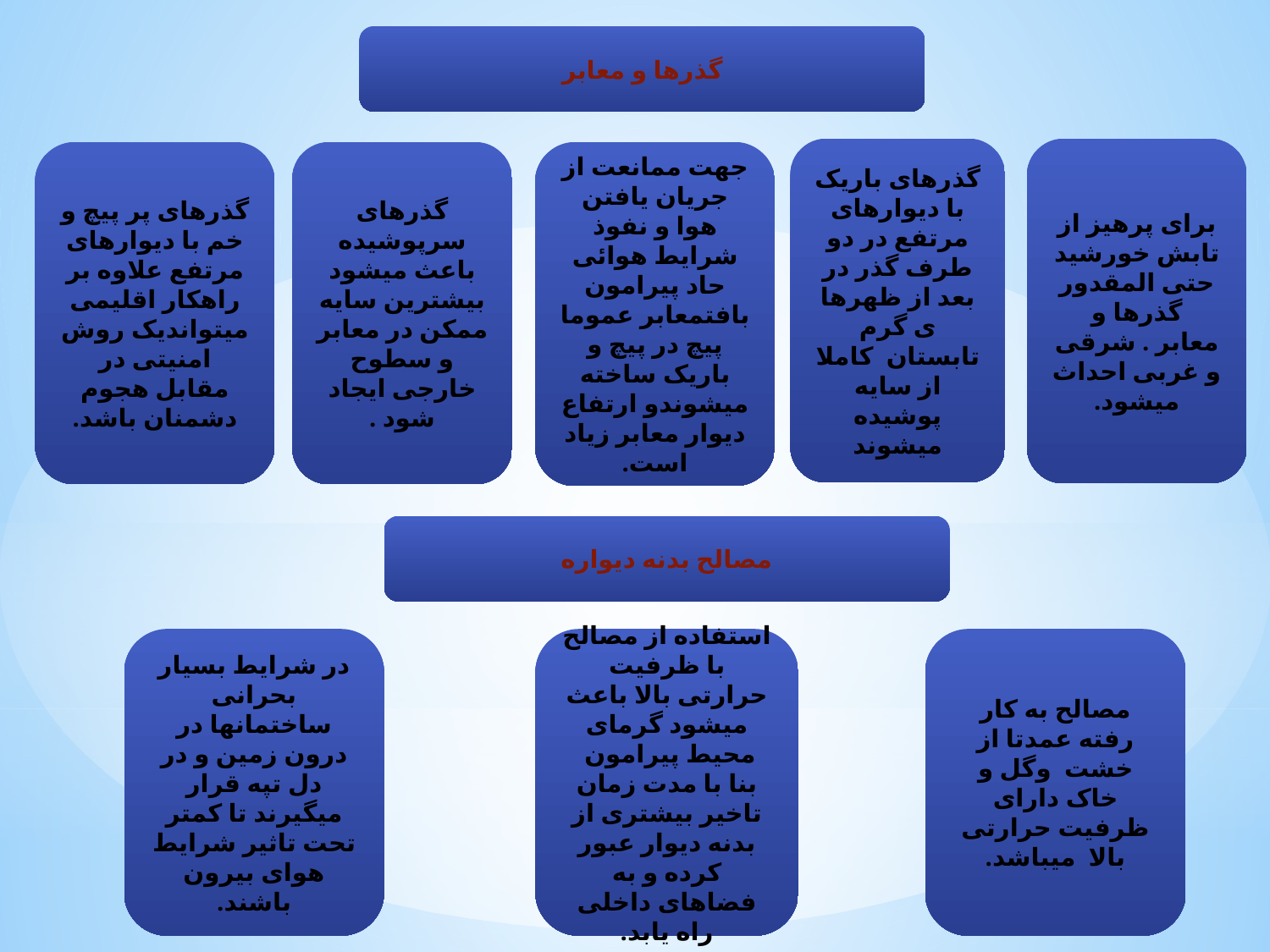

گذرها و معابر
گذرهای باریک با دیوارهای مرتفع در دو طرف گذر در بعد از ظهرها ی گرم تابستان  کاملا از سایه پوشیده میشوند
برای پرهیز از تابش خورشید حتی المقدور گذرها و معابر . شرقی و غربی احداث میشود.
گذرهای پر پیچ و خم با دیوارهای مرتفع علاوه بر راهکار اقلیمی میتواندیک روش امنیتی در مقابل هجوم دشمنان باشد.
گذرهای سرپوشیده باعث میشود بیشترین سایه ممکن در معابر و سطوح خارجی ایجاد شود .
جهت ممانعت از جریان یافتن هوا و نفوذ شرایط هوائی حاد پیرامون بافتمعابر عموما پیچ در پیچ و باریک ساخته میشوندو ارتفاع دیوار معابر زیاد است.
مصالح بدنه دیواره
در شرایط بسیار بحرانی ساختمانها در درون زمین و در دل تپه قرار میگیرند تا کمتر تحت تاثیر شرایط هوای بیرون باشند.
استفاده از مصالح با ظرفیت حرارتی بالا باعث میشود گرمای محیط پیرامون  بنا با مدت زمان تاخیر بیشتری از بدنه دیوار عبور کرده و به فضاهای داخلی راه یابد.
مصالح به کار رفته عمدتا از خشت  وگل و خاک دارای ظرفیت حرارتی بالا  میباشد.